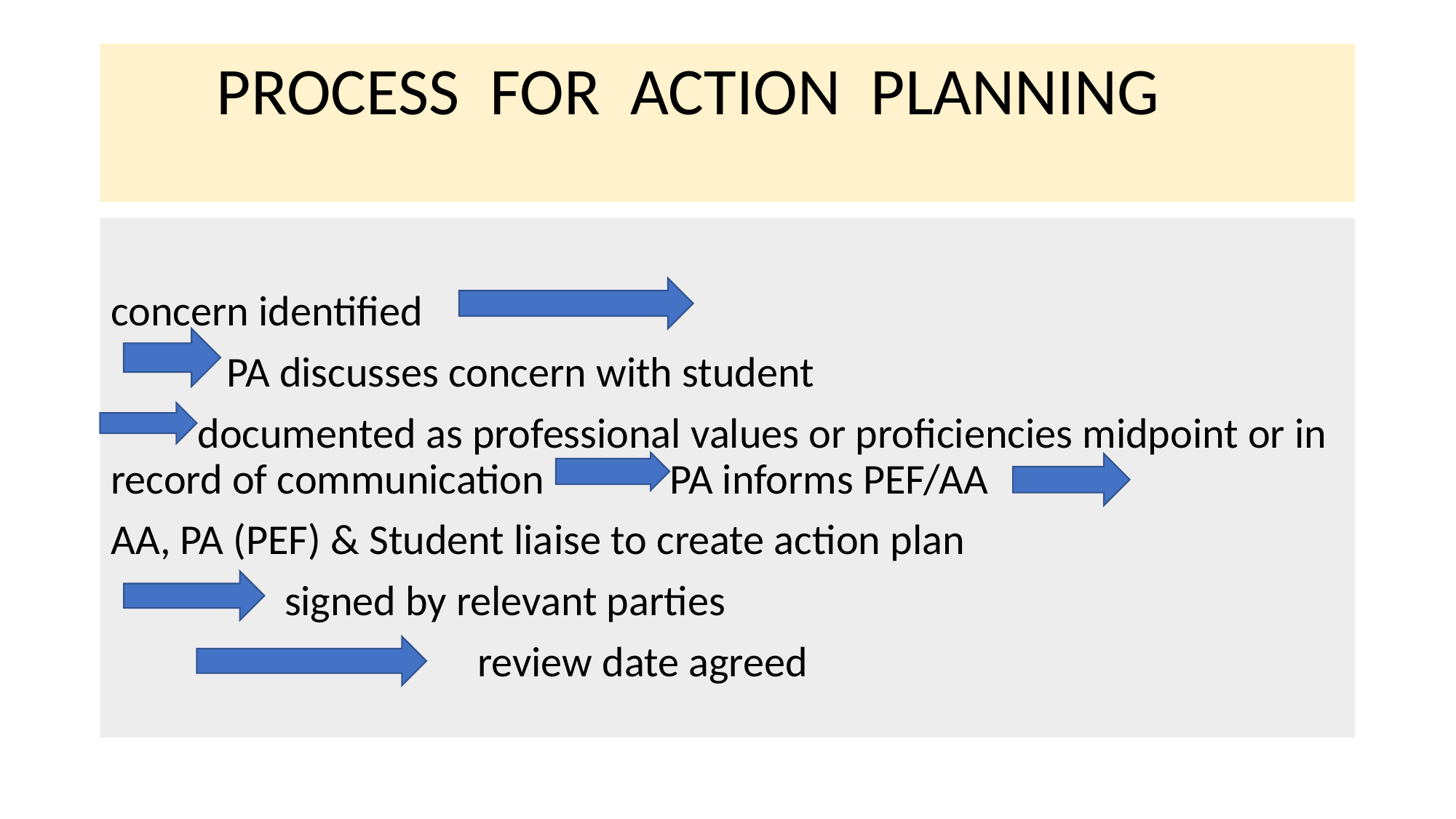

# PROCESS  FOR  ACTION  PLANNING

concern identified
            PA discusses concern with student
         documented as professional values or proficiencies midpoint or in record of communication             PA informs PEF/AA
AA, PA (PEF) & Student liaise to create action plan
                  signed by relevant parties
                                      review date agreed